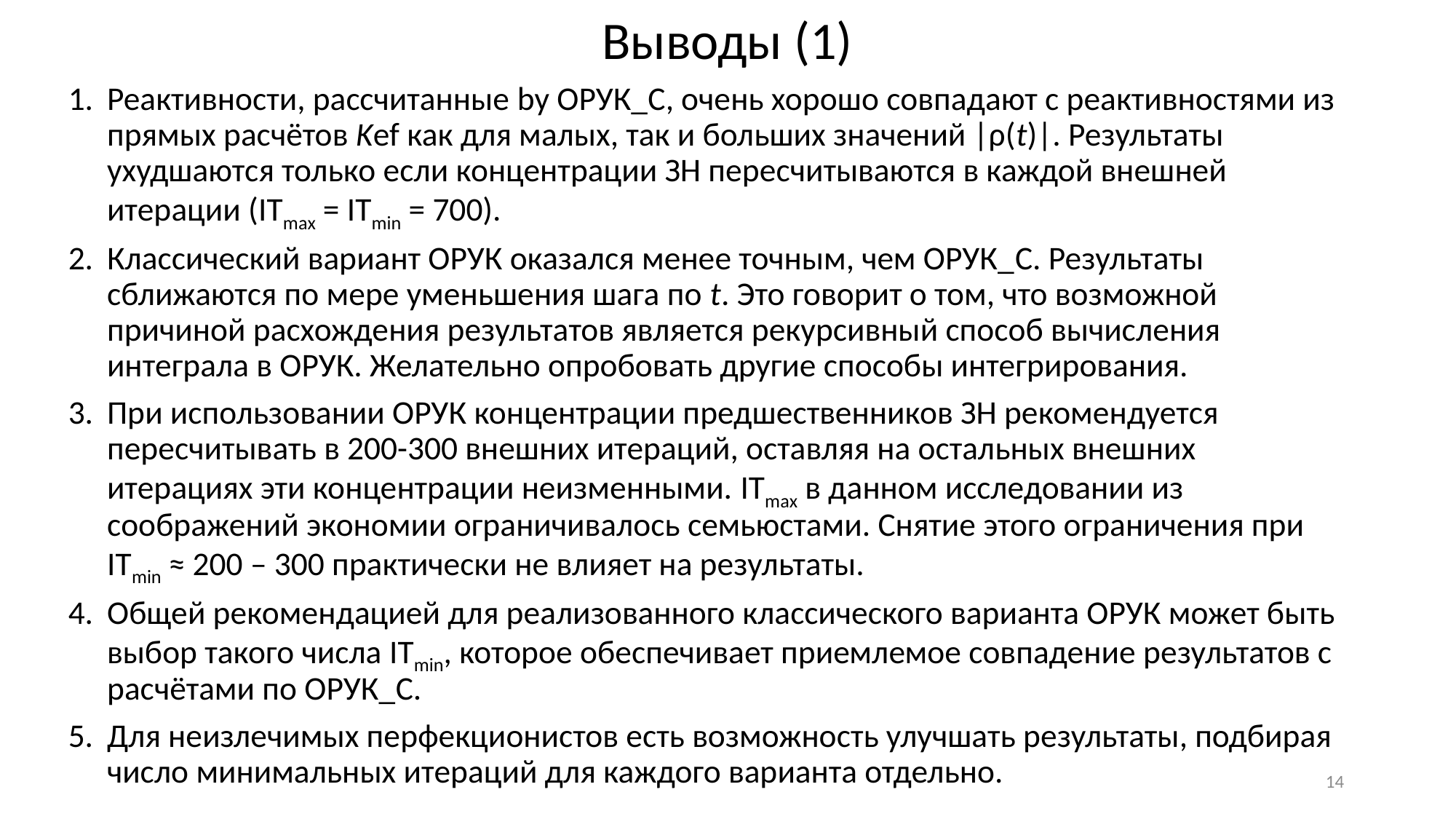

# Выводы (1)
Реактивности, рассчитанные by ОРУК_C, очень хорошо совпадают с реактивностями из прямых расчётов Kef как для малых, так и больших значений |ρ(t)|. Результаты ухудшаются только если концентрации ЗН пересчитываются в каждой внешней итерации (ITmах = ITmin = 700).
Классический вариант ОРУК оказался менее точным, чем ОРУК_C. Результаты сближаются по мере уменьшения шага по t. Это говорит о том, что возможной причиной расхождения результатов является рекурсивный способ вычисления интеграла в ОРУК. Желательно опробовать другие способы интегрирования.
При использовании ОРУК концентрации предшественников ЗН рекомендуется пересчитывать в 200-300 внешних итераций, оставляя на остальных внешних итерациях эти концентрации неизменными. ITmах в данном исследовании из соображений экономии ограничивалось семьюстами. Снятие этого ограничения при ITmin ≈ 200 – 300 практически не влияет на результаты.
Общей рекомендацией для реализованного классического варианта ОРУК может быть выбор такого числа ITmin, которое обеспечивает приемлемое совпадение результатов с расчётами по ОРУК_C.
Для неизлечимых перфекционистов есть возможность улучшать результаты, подбирая число минимальных итераций для каждого варианта отдельно.

14